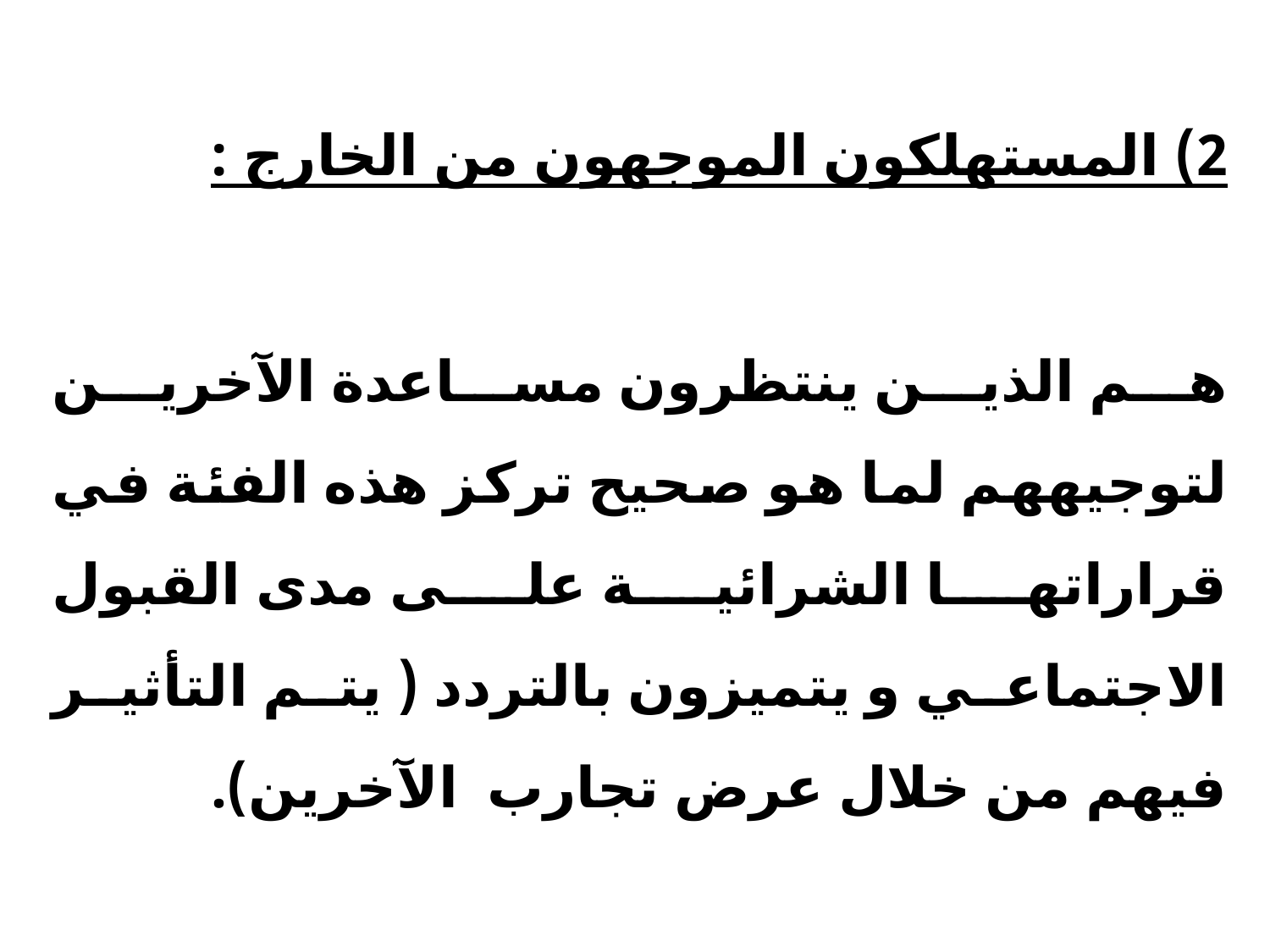

2) المستهلكون الموجهون من الخارج :

هم الذين ينتظرون مساعدة الآخرين لتوجيههم لما هو صحيح تركز هذه الفئة في قراراتها الشرائية على مدى القبول الاجتماعي و يتميزون بالتردد ( يتم التأثير فيهم من خلال عرض تجارب  الآخرين).